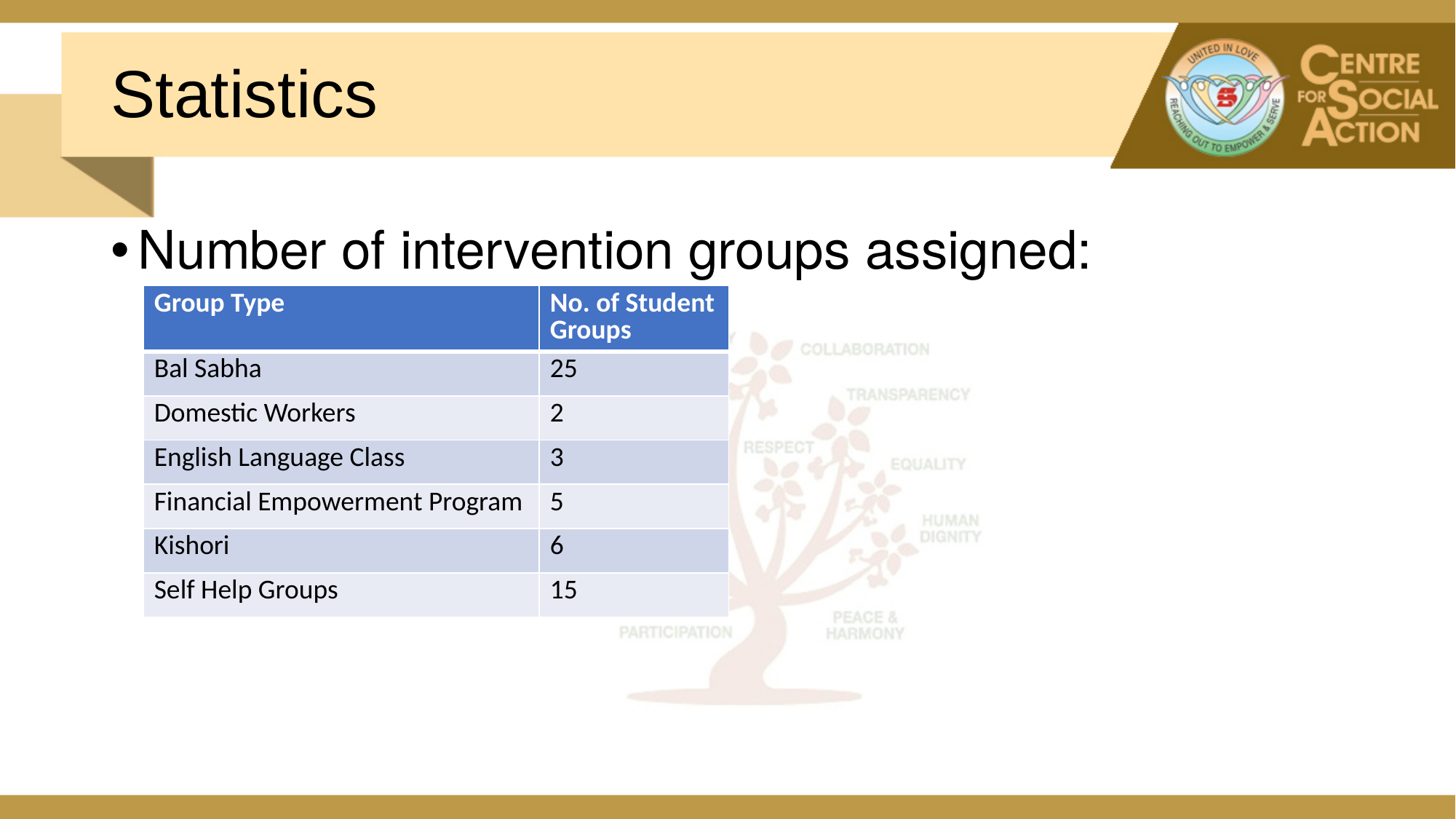

# Statistics
Number of intervention groups assigned:

| Group Type | No. of Student Groups |
| --- | --- |
| Bal Sabha | 25 |
| Domestic Workers | 2 |
| English Language Class | 3 |
| Financial Empowerment Program | 5 |
| Kishori | 6 |
| Self Help Groups | 15 |